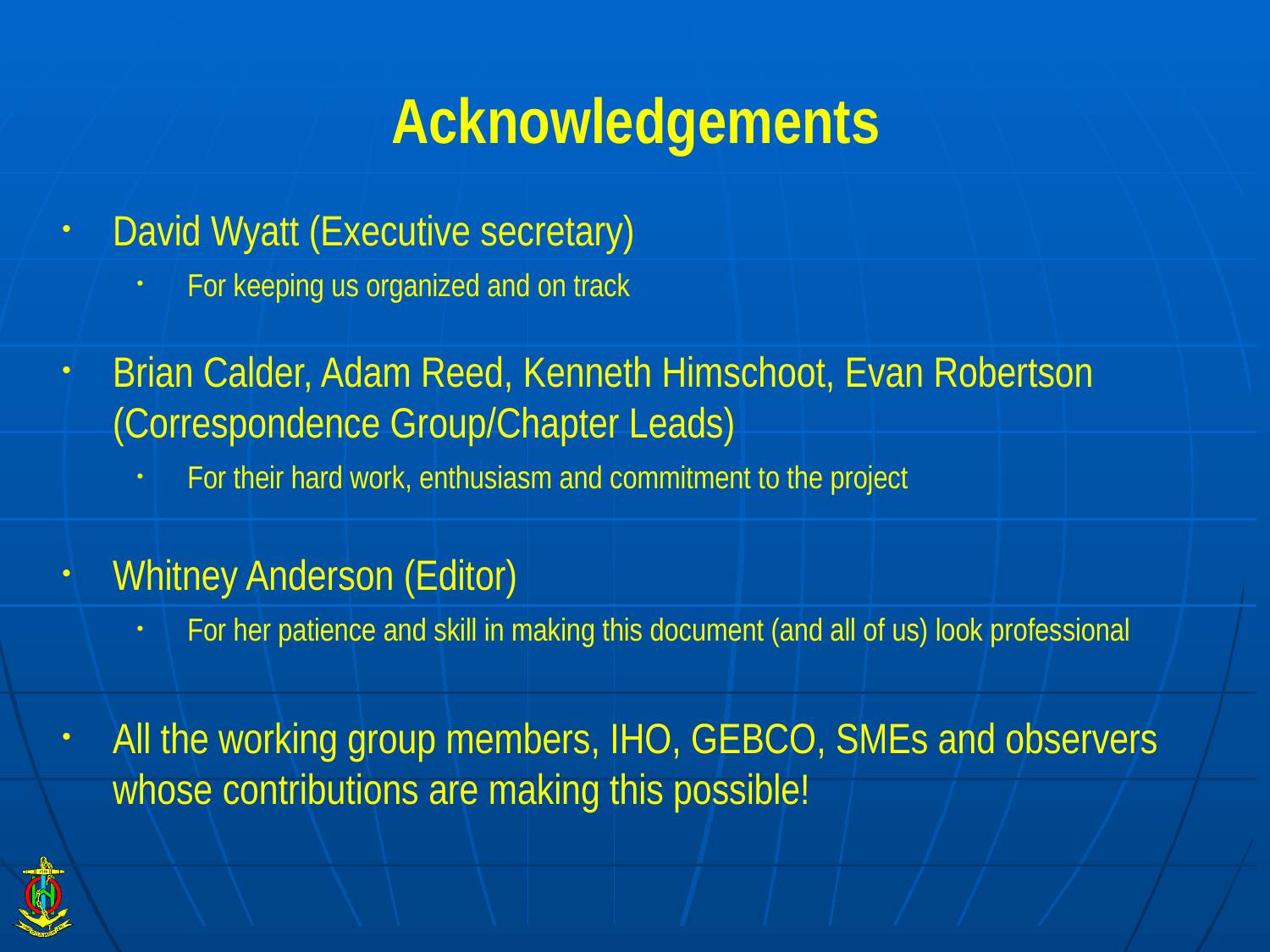

# Acknowledgements
David Wyatt (Executive secretary)
For keeping us organized and on track
Brian Calder, Adam Reed, Kenneth Himschoot, Evan Robertson (Correspondence Group/Chapter Leads)
For their hard work, enthusiasm and commitment to the project
Whitney Anderson (Editor)
For her patience and skill in making this document (and all of us) look professional
All the working group members, IHO, GEBCO, SMEs and observers whose contributions are making this possible!